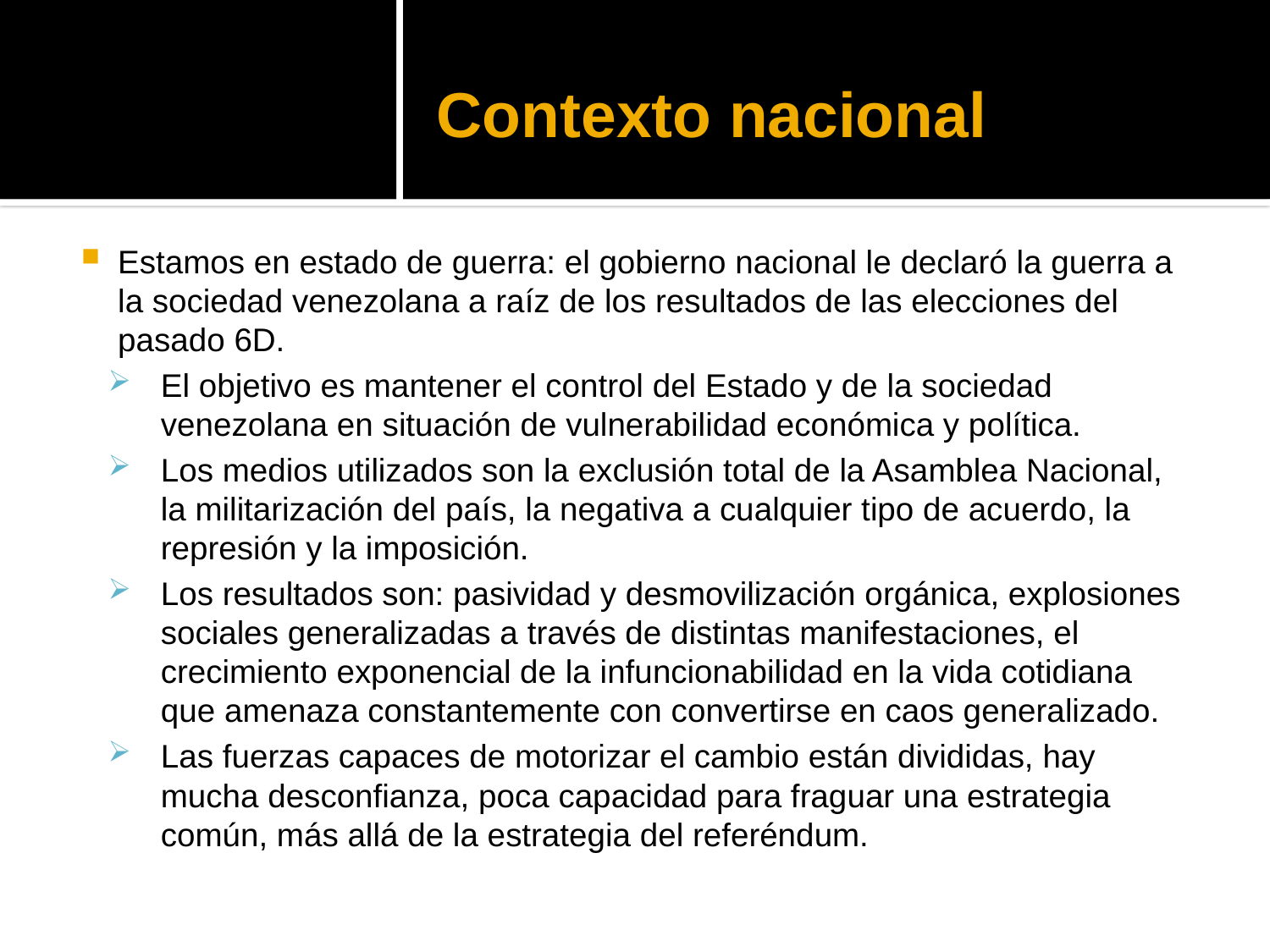

# Contexto nacional
Estamos en estado de guerra: el gobierno nacional le declaró la guerra a la sociedad venezolana a raíz de los resultados de las elecciones del pasado 6D.
El objetivo es mantener el control del Estado y de la sociedad venezolana en situación de vulnerabilidad económica y política.
Los medios utilizados son la exclusión total de la Asamblea Nacional, la militarización del país, la negativa a cualquier tipo de acuerdo, la represión y la imposición.
Los resultados son: pasividad y desmovilización orgánica, explosiones sociales generalizadas a través de distintas manifestaciones, el crecimiento exponencial de la infuncionabilidad en la vida cotidiana que amenaza constantemente con convertirse en caos generalizado.
Las fuerzas capaces de motorizar el cambio están divididas, hay mucha desconfianza, poca capacidad para fraguar una estrategia común, más allá de la estrategia del referéndum.